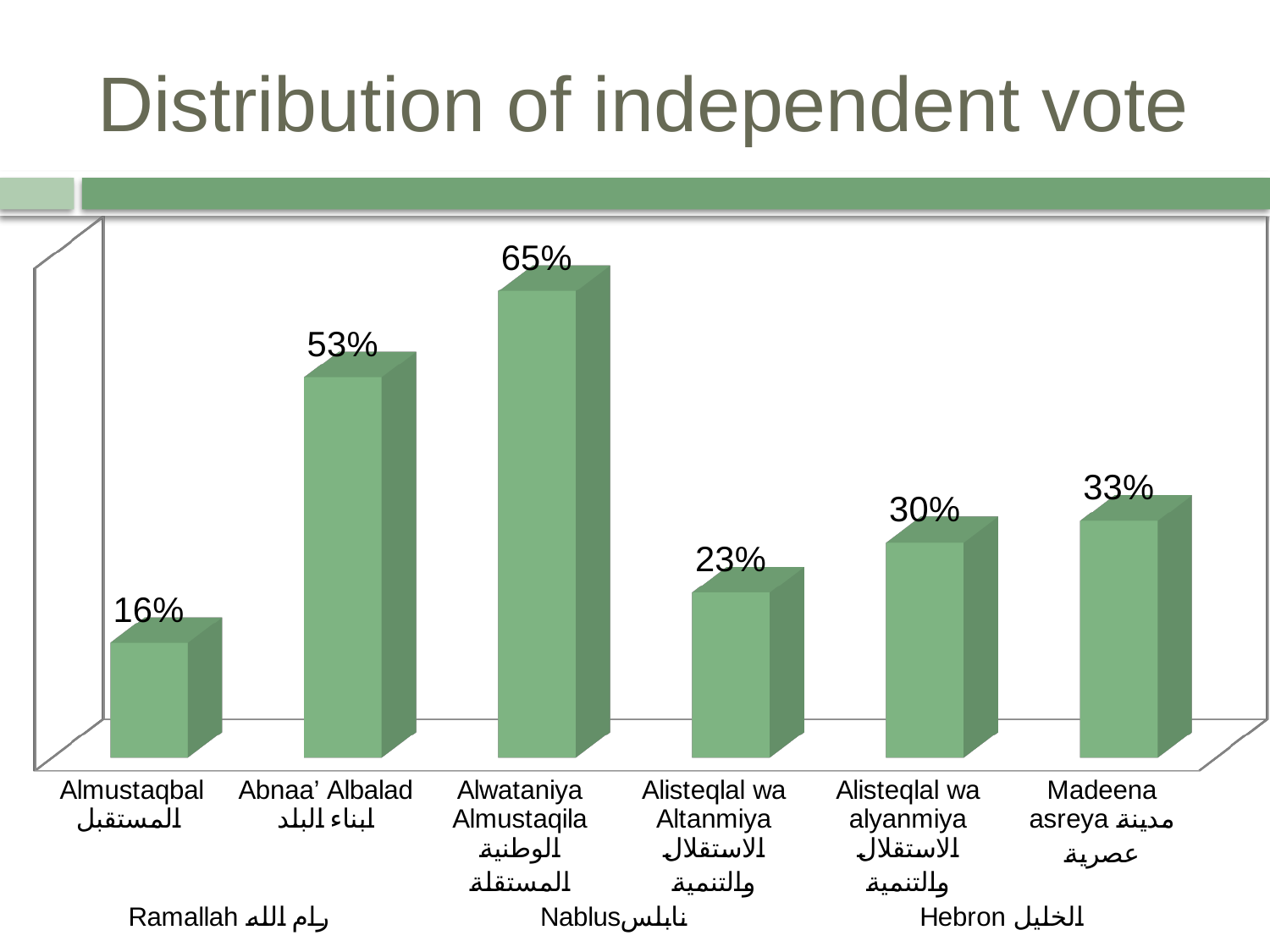

# Distribution of independent vote

[unsupported chart]